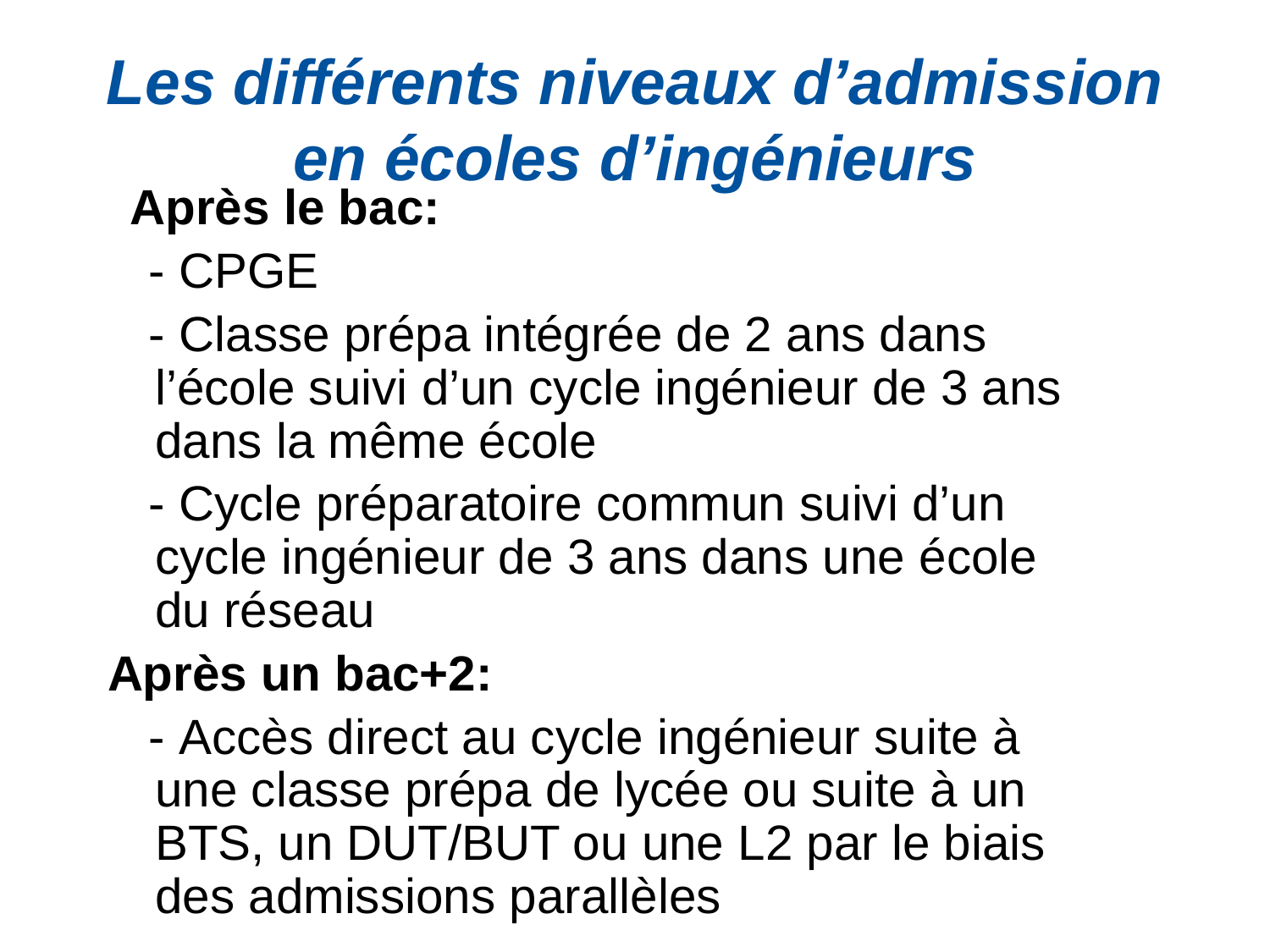

# Les différents niveaux d’admission en écoles d’ingénieurs
  Après le bac:
   - CPGE
   - Classe prépa intégrée de 2 ans dans l’école suivi d’un cycle ingénieur de 3 ans dans la même école
   - Cycle préparatoire commun suivi d’un cycle ingénieur de 3 ans dans une école du réseau
Après un bac+2:
   - Accès direct au cycle ingénieur suite à une classe prépa de lycée ou suite à un BTS, un DUT/BUT ou une L2 par le biais des admissions parallèles